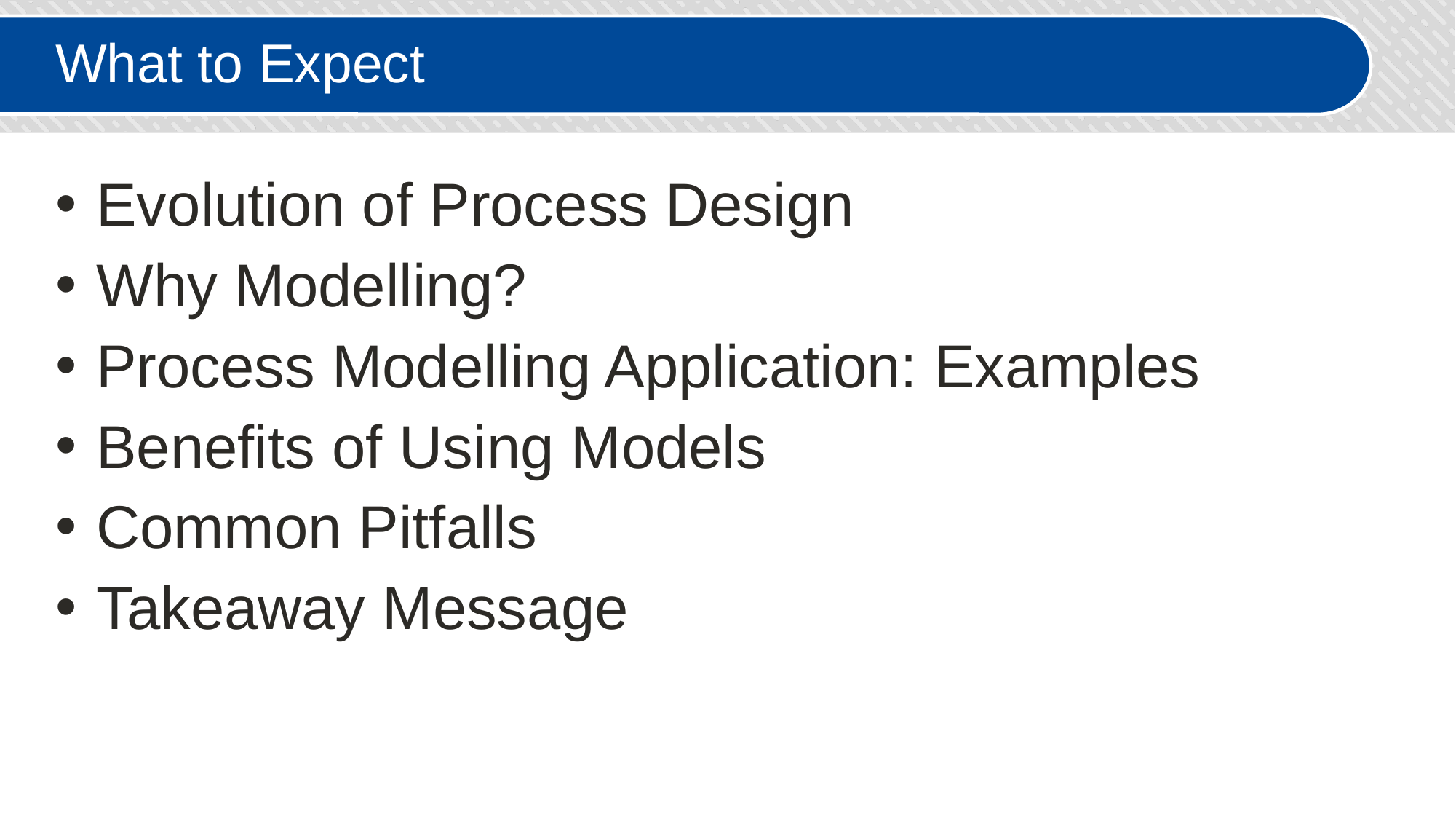

What to Expect
Evolution of Process Design
Why Modelling?
Process Modelling Application: Examples
Benefits of Using Models
Common Pitfalls
Takeaway Message